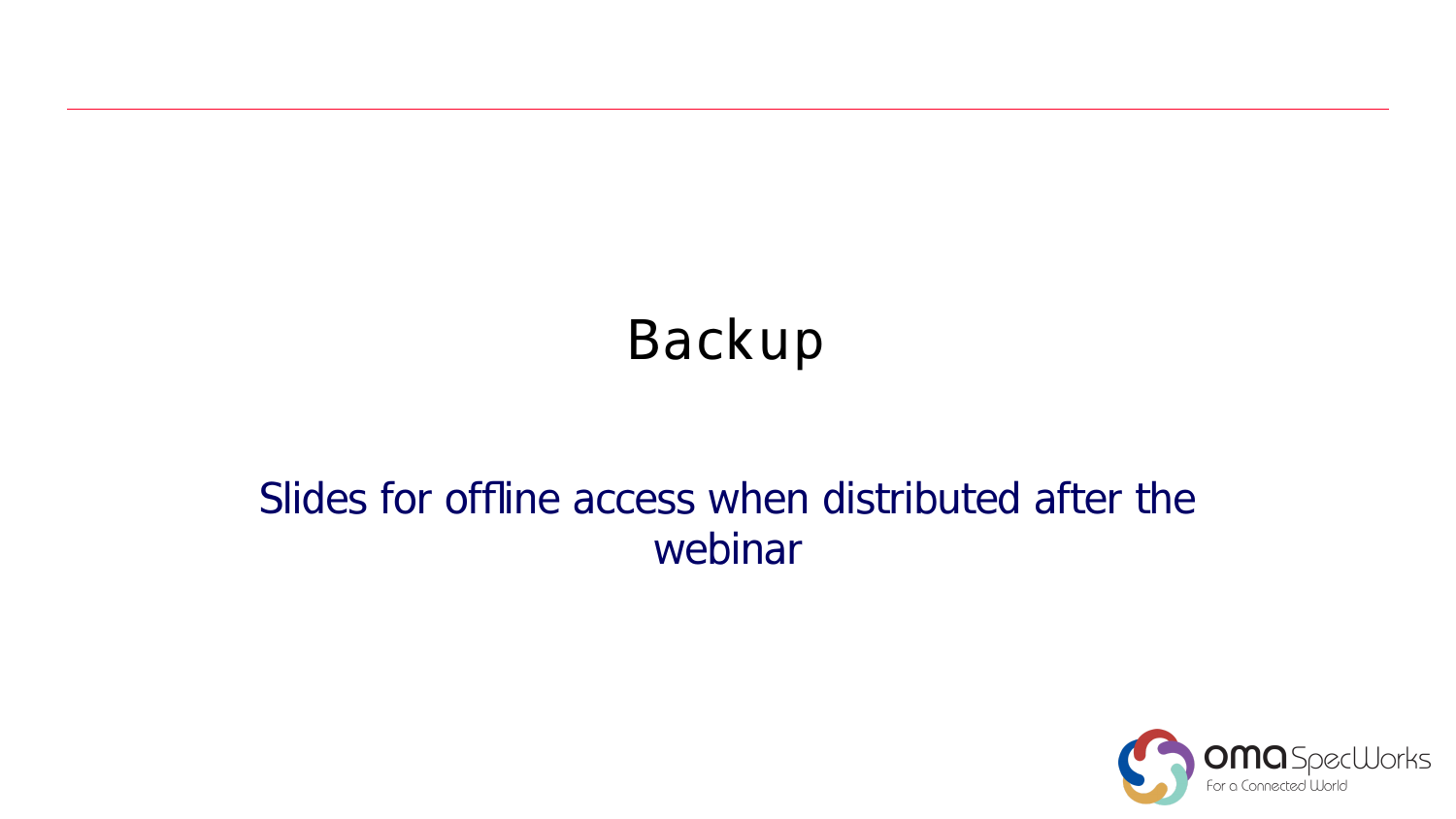

# Backup
Slides for offline access when distributed after the webinar